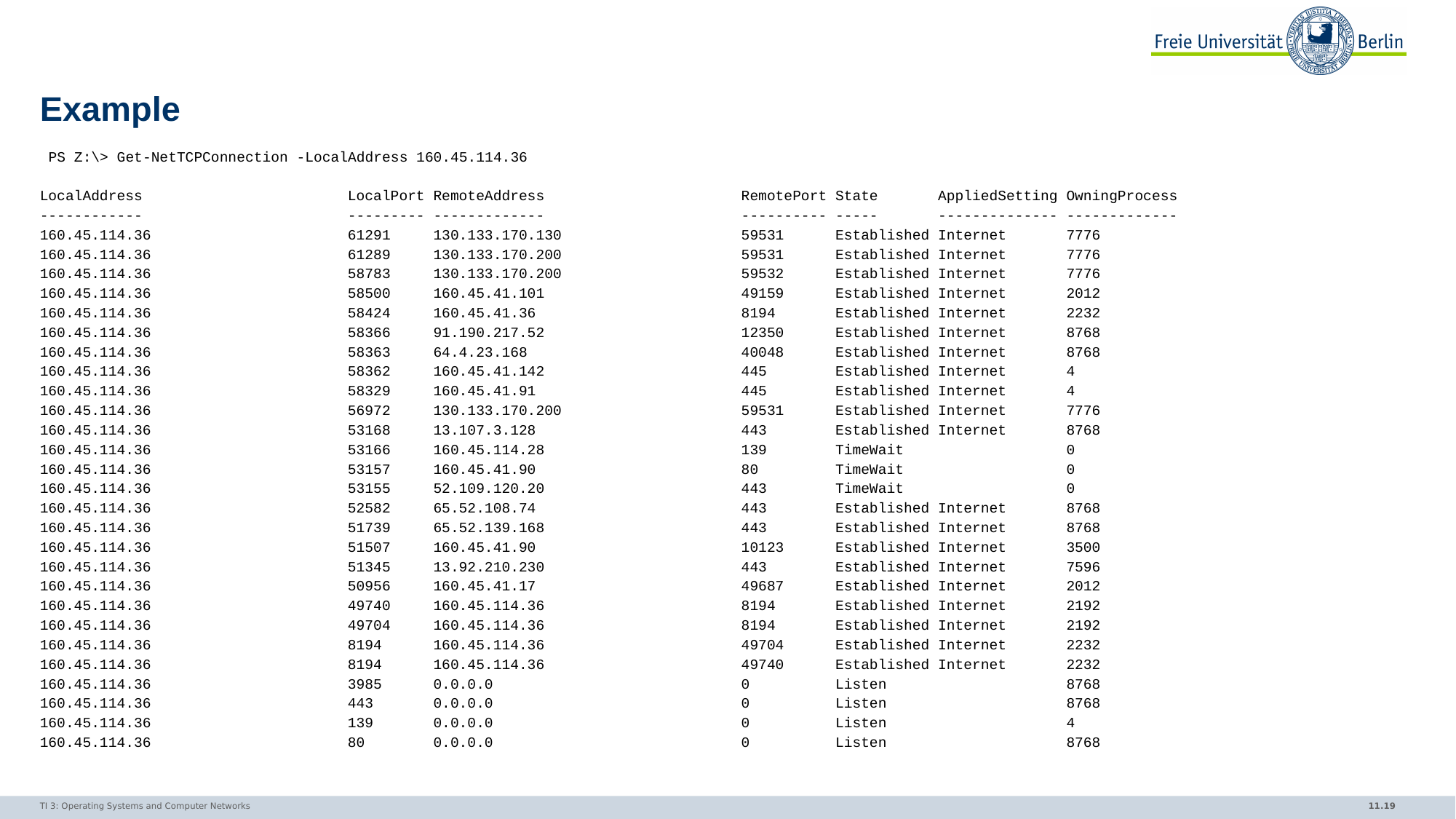

# Example
 PS Z:\> Get-NetTCPConnection -LocalAddress 160.45.114.36

LocalAddress                        LocalPort RemoteAddress                       RemotePort State       AppliedSetting OwningProcess
------------                        --------- -------------                       ---------- -----       -------------- -------------
160.45.114.36                       61291     130.133.170.130                     59531      Established Internet       7776
160.45.114.36                       61289     130.133.170.200                     59531      Established Internet       7776
160.45.114.36                       58783     130.133.170.200                     59532      Established Internet       7776
160.45.114.36                       58500     160.45.41.101                       49159      Established Internet       2012
160.45.114.36                       58424     160.45.41.36                        8194       Established Internet       2232
160.45.114.36                       58366     91.190.217.52                       12350      Established Internet       8768
160.45.114.36                       58363     64.4.23.168                         40048      Established Internet       8768
160.45.114.36                       58362     160.45.41.142                       445        Established Internet       4
160.45.114.36                       58329     160.45.41.91                        445        Established Internet       4
160.45.114.36                       56972     130.133.170.200                     59531      Established Internet       7776
160.45.114.36                       53168     13.107.3.128                        443        Established Internet       8768
160.45.114.36                       53166     160.45.114.28                       139        TimeWait                   0
160.45.114.36                       53157     160.45.41.90                        80         TimeWait                   0
160.45.114.36                       53155     52.109.120.20                       443        TimeWait                   0
160.45.114.36                       52582     65.52.108.74                        443        Established Internet       8768
160.45.114.36                       51739     65.52.139.168                       443        Established Internet       8768
160.45.114.36                       51507     160.45.41.90                        10123      Established Internet       3500
160.45.114.36                       51345     13.92.210.230                       443        Established Internet       7596
160.45.114.36                       50956     160.45.41.17                        49687      Established Internet       2012
160.45.114.36                       49740     160.45.114.36                       8194       Established Internet       2192
160.45.114.36                       49704     160.45.114.36                       8194       Established Internet       2192
160.45.114.36                       8194      160.45.114.36                       49704      Established Internet       2232
160.45.114.36                       8194      160.45.114.36                       49740      Established Internet       2232
160.45.114.36                       3985      0.0.0.0                             0          Listen                     8768
160.45.114.36                       443       0.0.0.0                             0          Listen                     8768
160.45.114.36                       139       0.0.0.0                             0          Listen                     4
160.45.114.36                       80        0.0.0.0                             0          Listen                     8768

TI 3: Operating Systems and Computer Networks